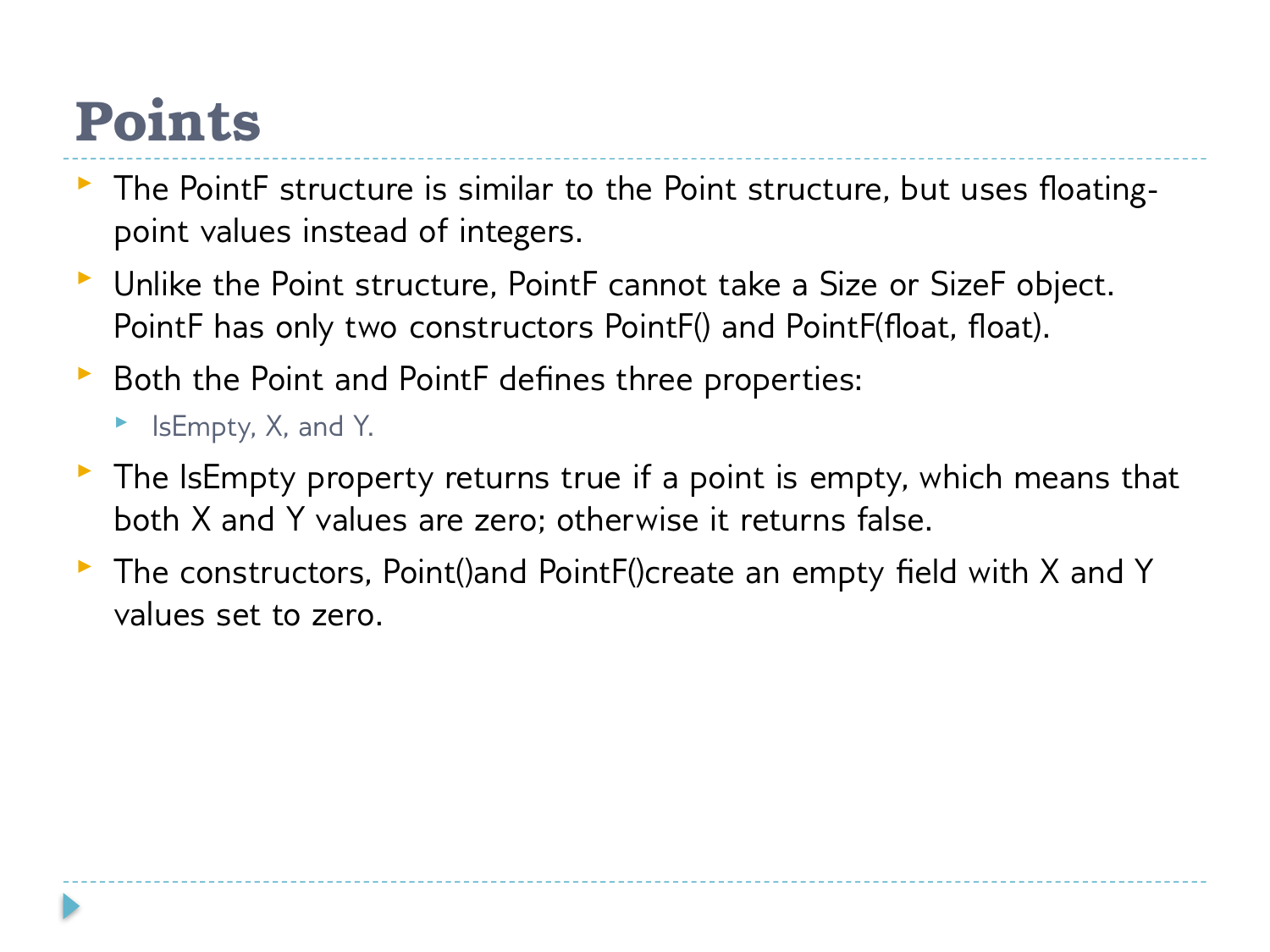

# Points
The PointF structure is similar to the Point structure, but uses floating-point values instead of integers.
Unlike the Point structure, PointF cannot take a Size or SizeF object. PointF has only two constructors PointF() and PointF(float, float).
Both the Point and PointF defines three properties:
IsEmpty, X, and Y.
The IsEmpty property returns true if a point is empty, which means that both X and Y values are zero; otherwise it returns false.
The constructors, Point()and PointF()create an empty field with X and Y values set to zero.